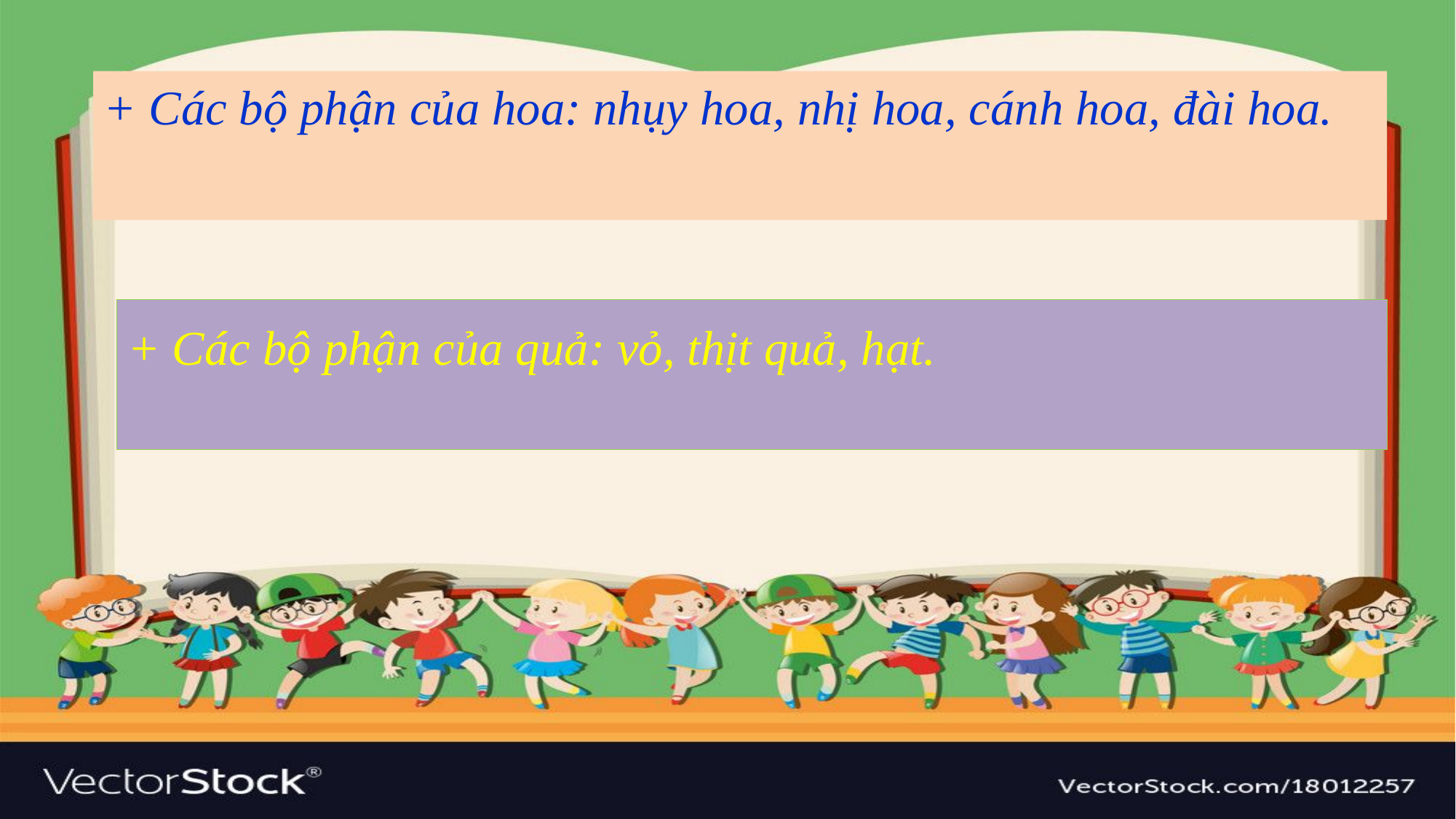

+ Các bộ phận của hoa: nhụy hoa, nhị hoa, cánh hoa, đài hoa.

+ Các bộ phận của quả: vỏ, thịt quả, hạt.